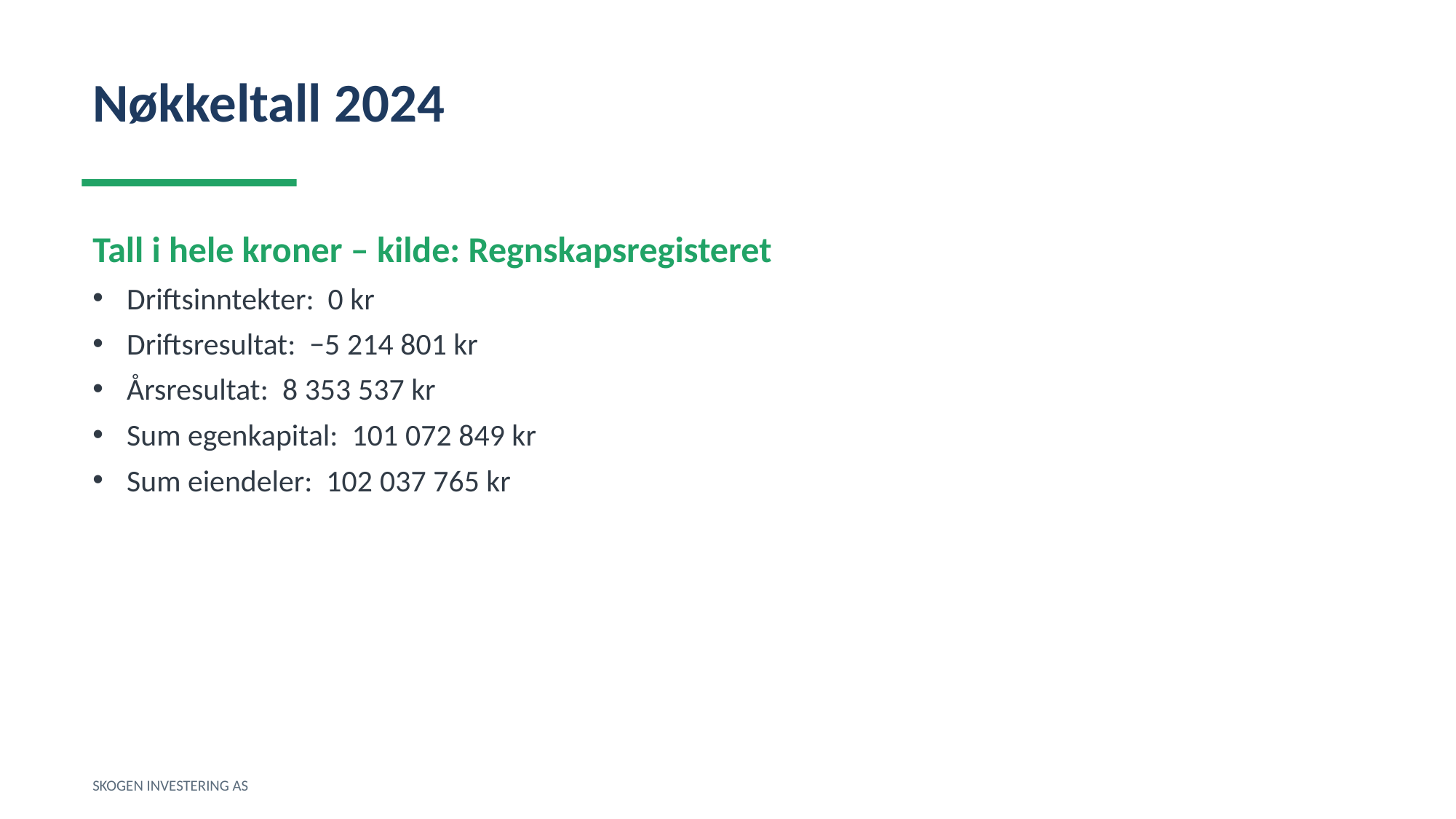

Nøkkeltall 2024

Tall i hele kroner – kilde: Regnskapsregisteret
Driftsinntekter:  0 kr
Driftsresultat:  −5 214 801 kr
Årsresultat:  8 353 537 kr
Sum egenkapital:  101 072 849 kr
Sum eiendeler:  102 037 765 kr
SKOGEN INVESTERING AS